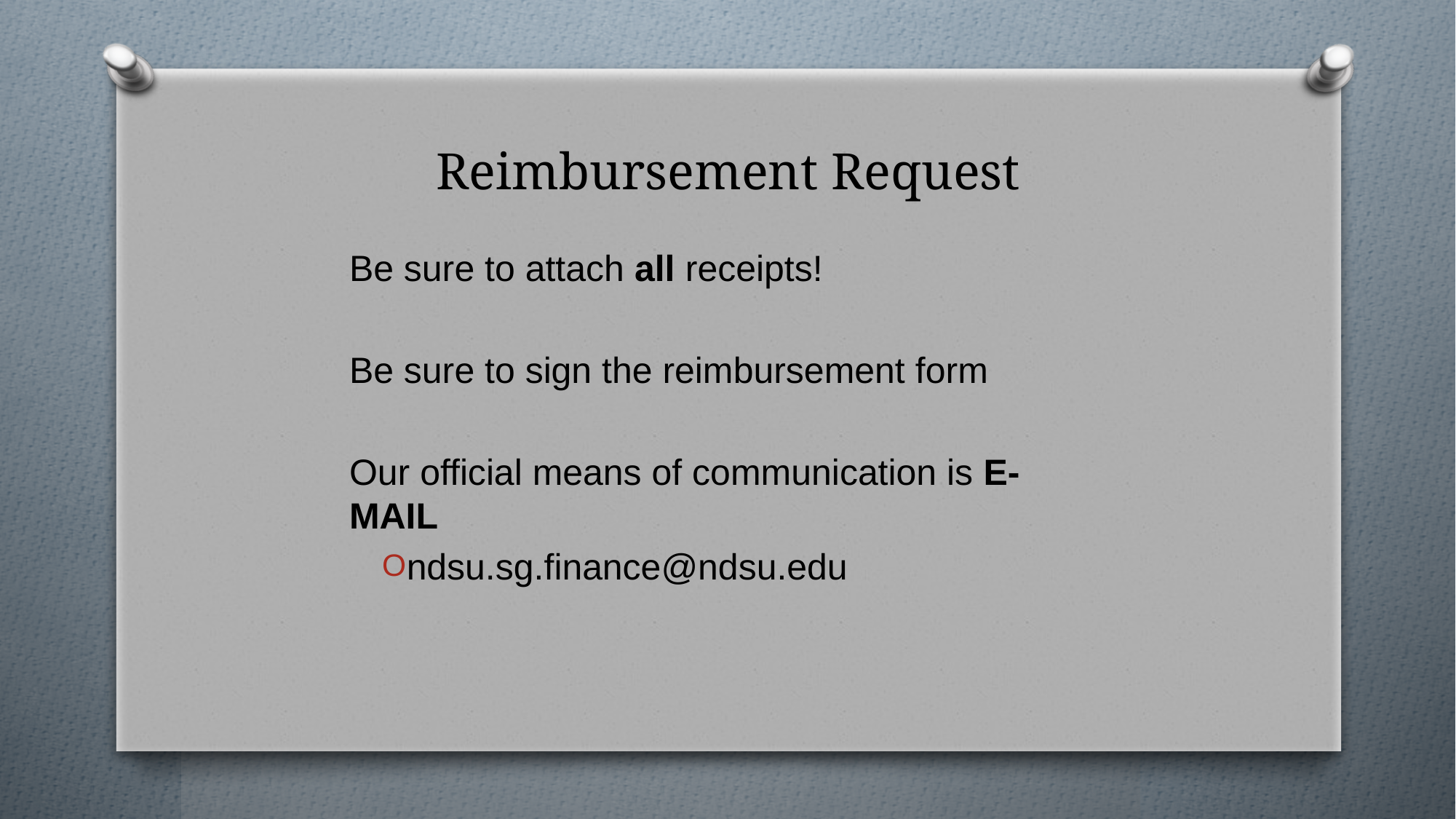

# Reimbursement Request
Be sure to attach all receipts!

Be sure to sign the reimbursement form

Our official means of communication is E-MAIL
ndsu.sg.finance@ndsu.edu